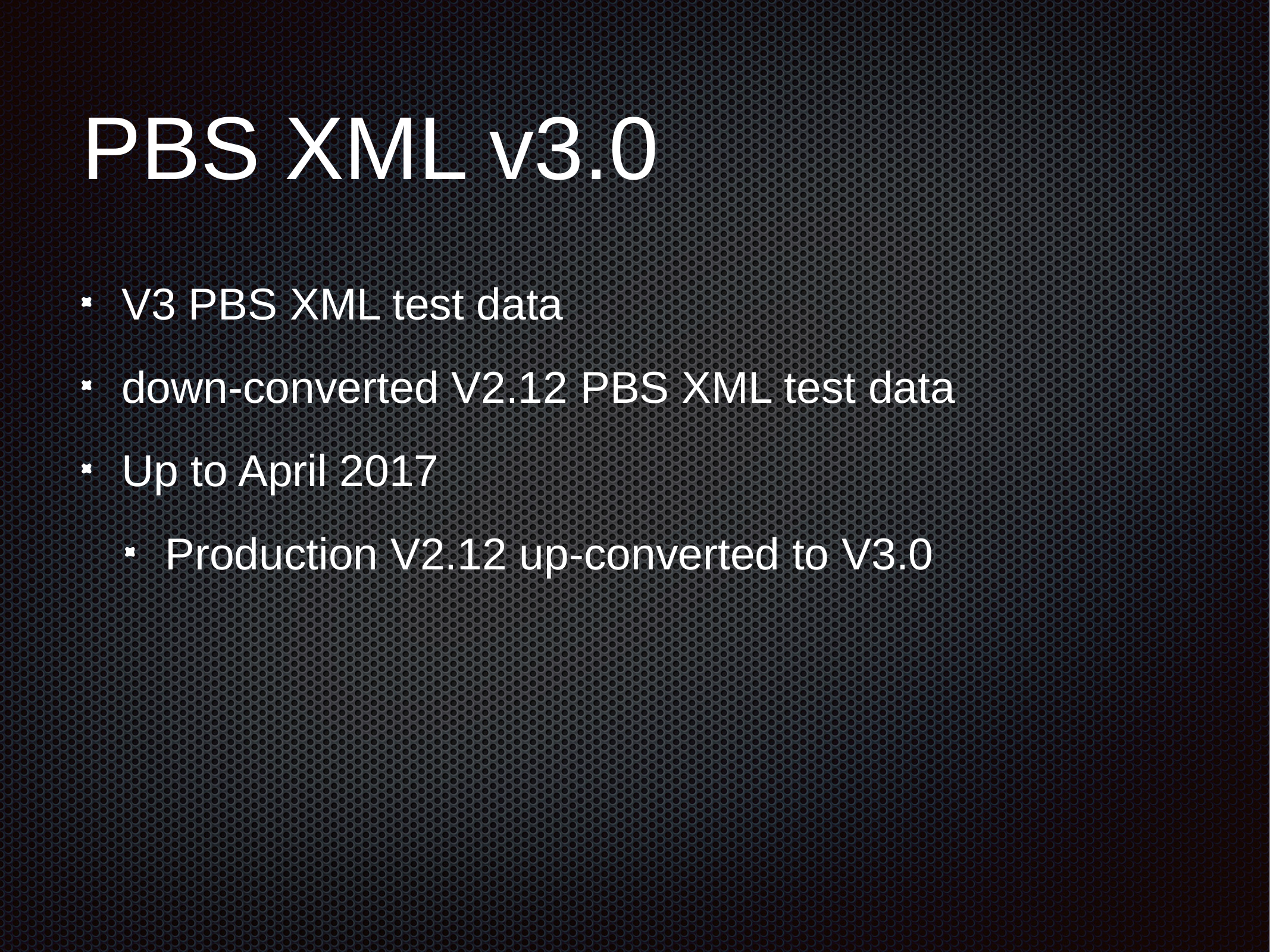

# PBS XML v3.0
V3 PBS XML test data
down-converted V2.12 PBS XML test data
Up to April 2017
Production V2.12 up-converted to V3.0